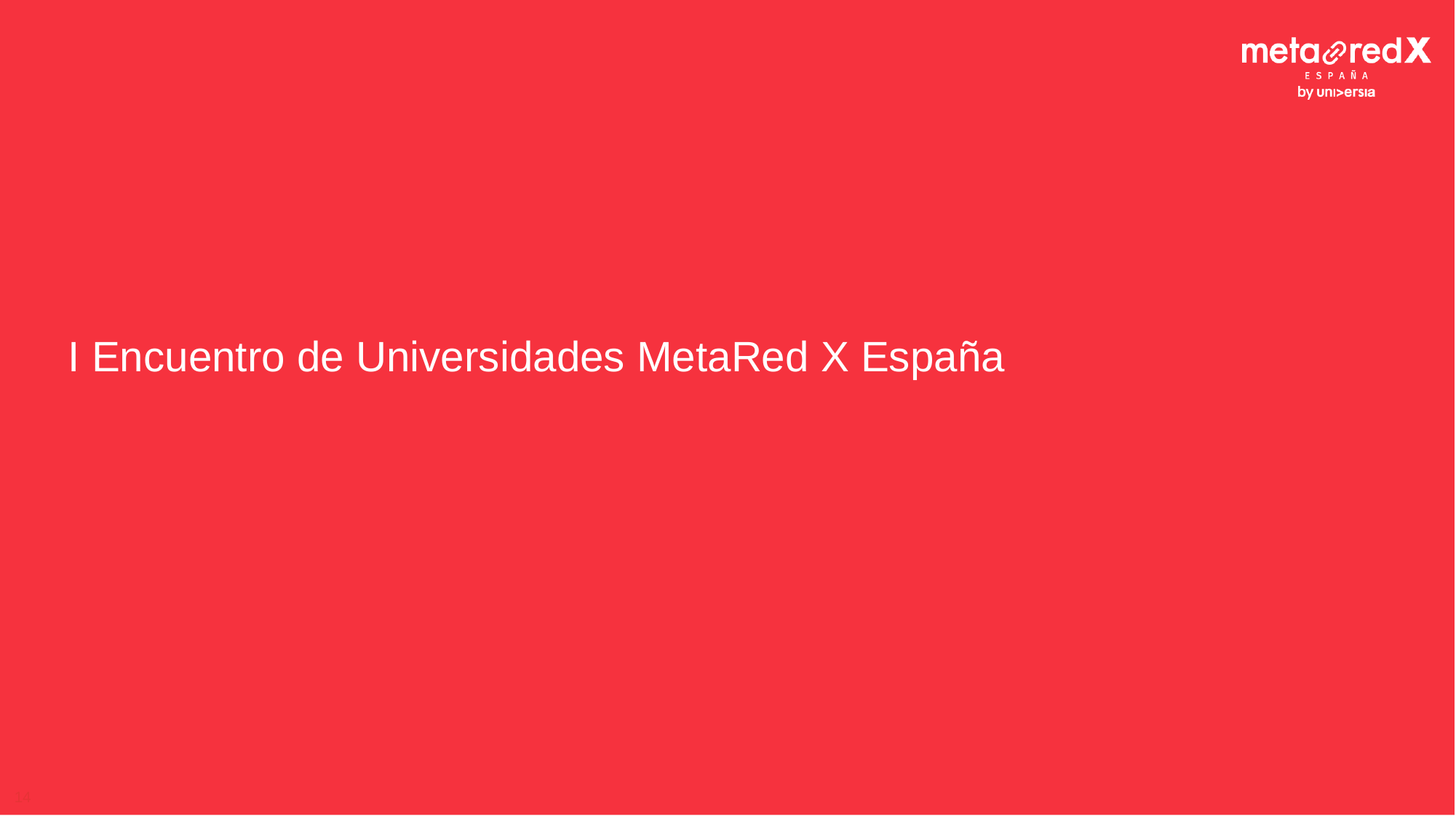

# I Encuentro de Universidades MetaRed X España

14